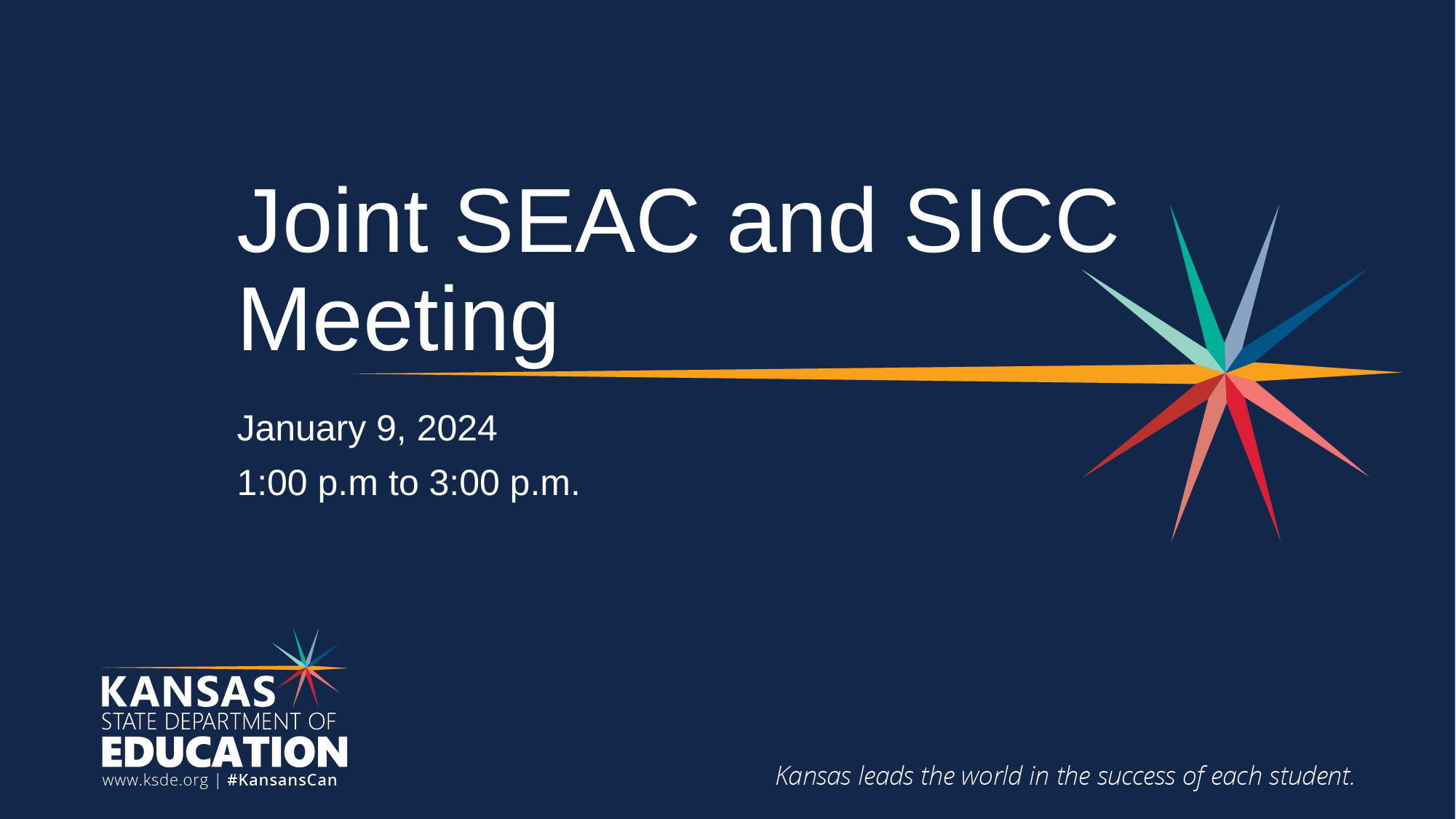

# Joint SEAC and SICC Meeting
January 9, 2024
1:00 p.m to 3:00 p.m.